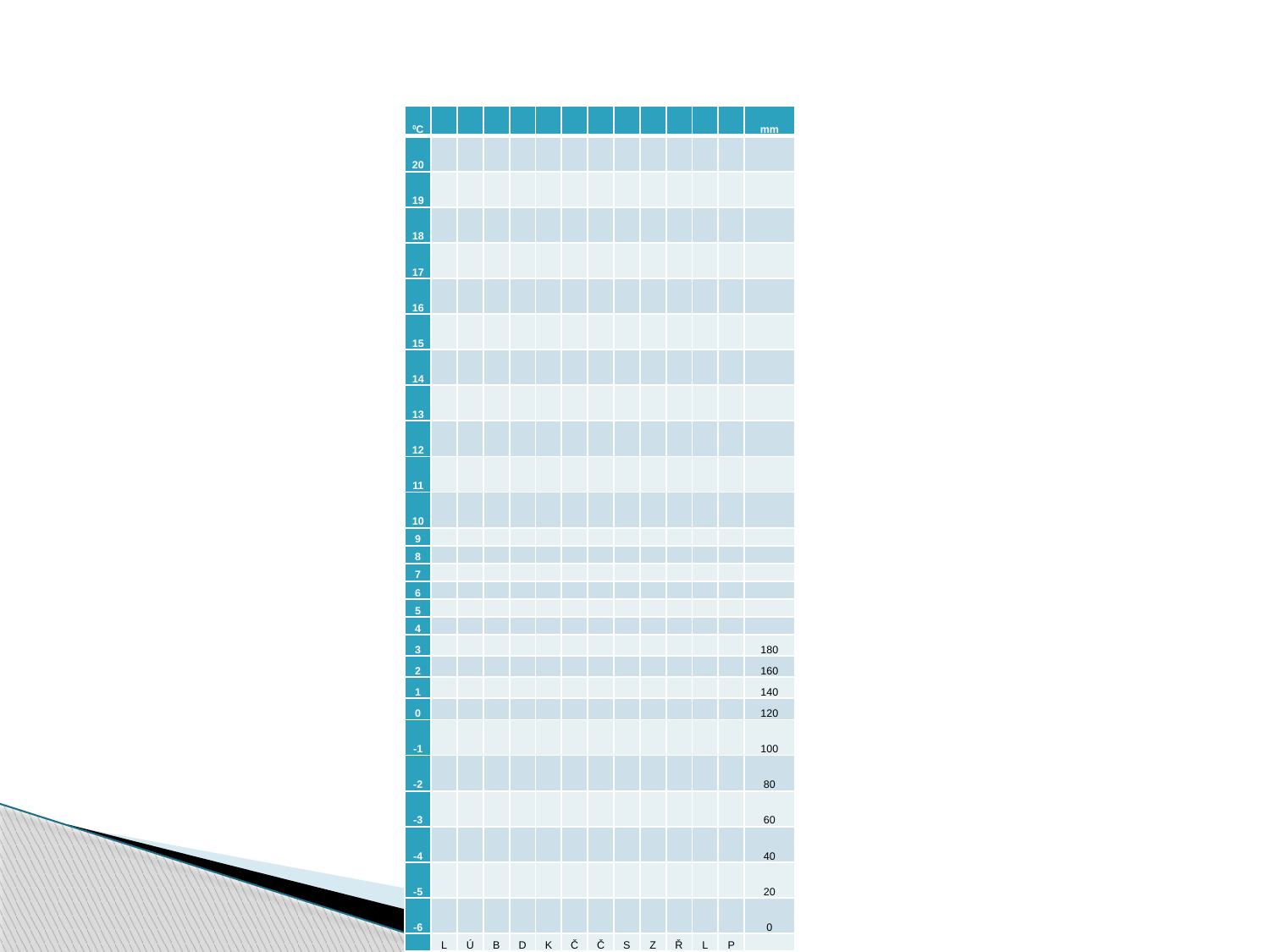

#
| 0C |  |  |  |  |  |  |  |  |  |  |  |  | mm |
| --- | --- | --- | --- | --- | --- | --- | --- | --- | --- | --- | --- | --- | --- |
| 20 |  |  |  |  |  |  |  |  |  |  |  |  |  |
| 19 |  |  |  |  |  |  |  |  |  |  |  |  |  |
| 18 |  |  |  |  |  |  |  |  |  |  |  |  |  |
| 17 |  |  |  |  |  |  |  |  |  |  |  |  |  |
| 16 |  |  |  |  |  |  |  |  |  |  |  |  |  |
| 15 |  |  |  |  |  |  |  |  |  |  |  |  |  |
| 14 |  |  |  |  |  |  |  |  |  |  |  |  |  |
| 13 |  |  |  |  |  |  |  |  |  |  |  |  |  |
| 12 |  |  |  |  |  |  |  |  |  |  |  |  |  |
| 11 |  |  |  |  |  |  |  |  |  |  |  |  |  |
| 10 |  |  |  |  |  |  |  |  |  |  |  |  |  |
| 9 |  |  |  |  |  |  |  |  |  |  |  |  |  |
| 8 |  |  |  |  |  |  |  |  |  |  |  |  |  |
| 7 |  |  |  |  |  |  |  |  |  |  |  |  |  |
| 6 |  |  |  |  |  |  |  |  |  |  |  |  |  |
| 5 |  |  |  |  |  |  |  |  |  |  |  |  |  |
| 4 |  |  |  |  |  |  |  |  |  |  |  |  |  |
| 3 |  |  |  |  |  |  |  |  |  |  |  |  | 180 |
| 2 |  |  |  |  |  |  |  |  |  |  |  |  | 160 |
| 1 |  |  |  |  |  |  |  |  |  |  |  |  | 140 |
| 0 |  |  |  |  |  |  |  |  |  |  |  |  | 120 |
| -1 |  |  |  |  |  |  |  |  |  |  |  |  | 100 |
| -2 |  |  |  |  |  |  |  |  |  |  |  |  | 80 |
| -3 |  |  |  |  |  |  |  |  |  |  |  |  | 60 |
| -4 |  |  |  |  |  |  |  |  |  |  |  |  | 40 |
| -5 |  |  |  |  |  |  |  |  |  |  |  |  | 20 |
| -6 |  |  |  |  |  |  |  |  |  |  |  |  | 0 |
|  | L | Ú | B | D | K | Č | Č | S | Z | Ř | L | P |  |